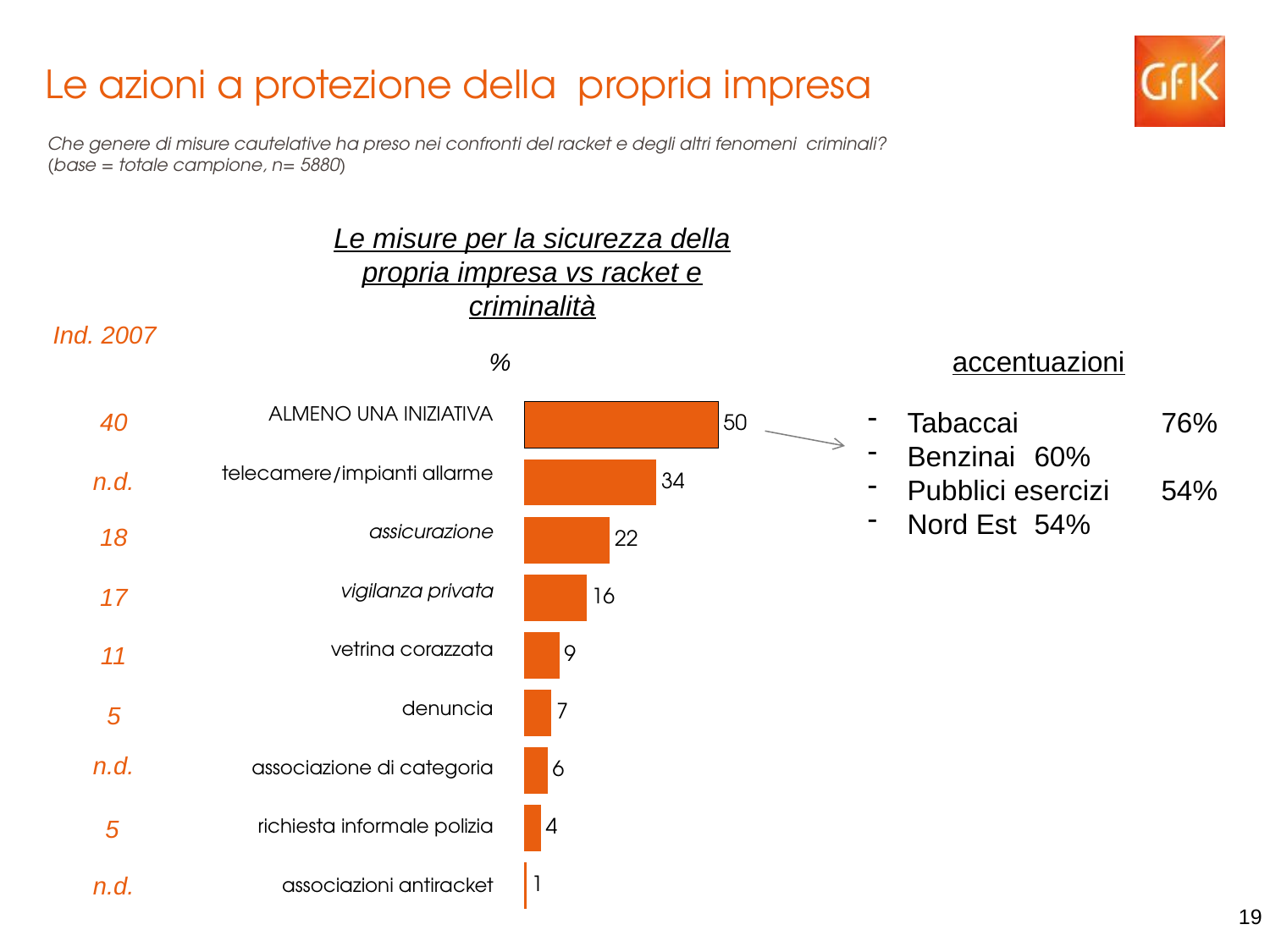

Le azioni a protezione della  propria impresa
Che genere di misure cautelative ha preso nei confronti del racket e degli altri fenomeni  criminali?
(base = totale campione, n= 5880)
Le misure per la sicurezza della propria impresa vs racket e criminalità
Ind. 2007
accentuazioni
%
| ALMENO UNA INIZIATIVA |
| --- |
| telecamere/impianti allarme |
| assicurazione |
| vigilanza privata |
| vetrina corazzata |
| denuncia |
| associazione di categoria |
| richiesta informale polizia |
| associazioni antiracket |
40
Tabaccai  	76%
Benzinai  	60%
Pubblici esercizi	54%
Nord Est	54%

### Chart

| Category | Colonna1 |
|---|---|
| ALMENO 1 | 50.0 |
|    - TELECAMERE/IMPIANTI DI ALLARME | 34.0 |
|    - ASSICURAZIONE | 22.0 |
|    - VIGILANZA PRIVATA | 16.0 |
|    - VETRINA CORAZZATA | 9.0 |
|    - DENUNCIA | 7.0 |
|    - ASSOCIAZIONE DI CATEGORIA | 6.0 |
|    - RICHIESTA INFORMALE PROTEZIONE POLIZIA | 4.2 |
|    - ASSOCIAZIONI ANTIRACKET/ANTIUSURA | 0.5 |
n.d.
18
17
11
5
n.d.
5
n.d.